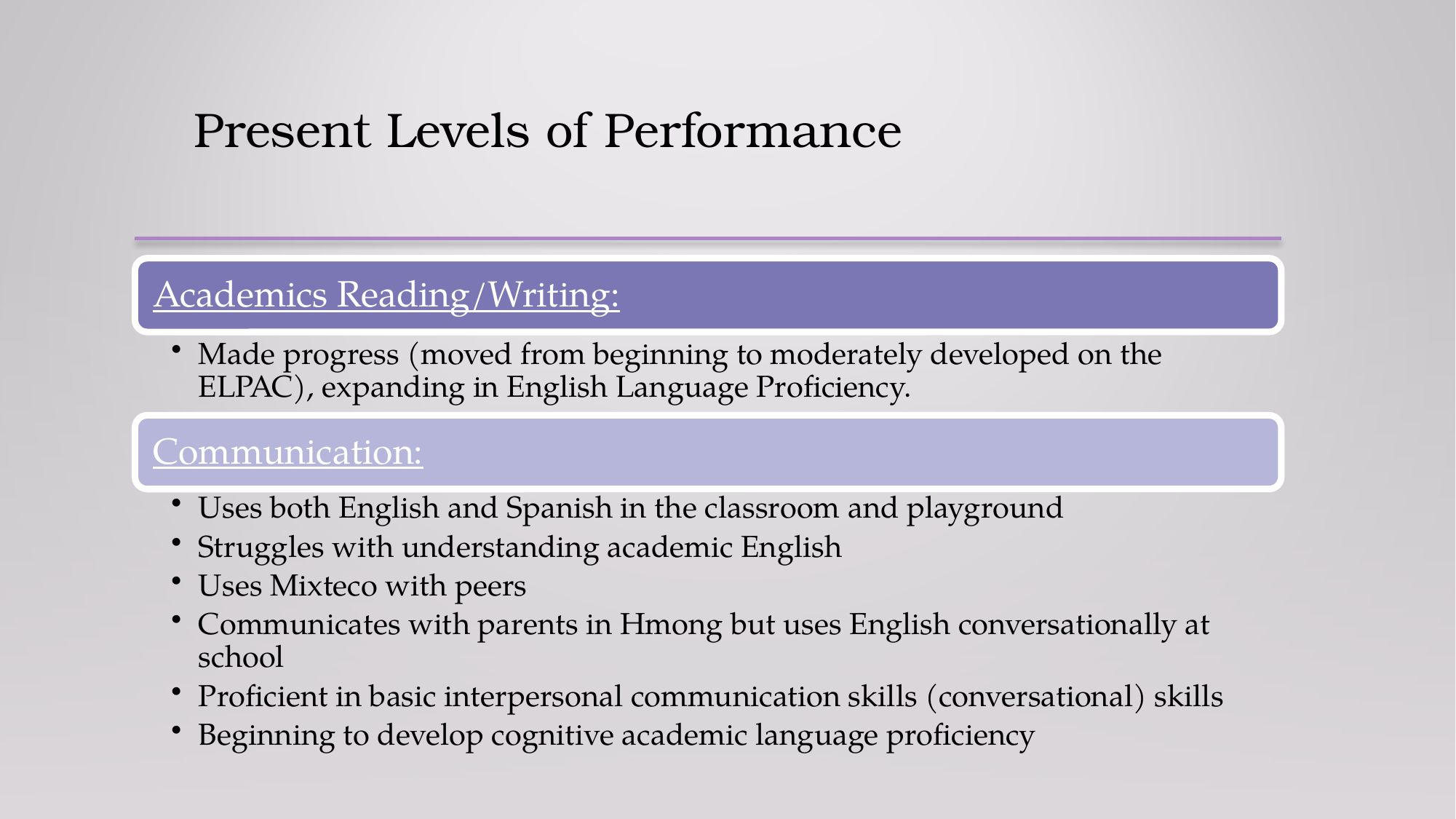

# Present Levels of Performance

Academics Reading/Writing:
Made progress (moved from beginning to moderately developed on the ELPAC), expanding in English Language Proficiency.
Communication:
Uses both English and Spanish in the classroom and playground
Struggles with understanding academic English
Uses Mixteco with peers
Communicates with parents in Hmong but uses English conversationally at school
Proficient in basic interpersonal communication skills (conversational) skills
Beginning to develop cognitive academic language proficiency